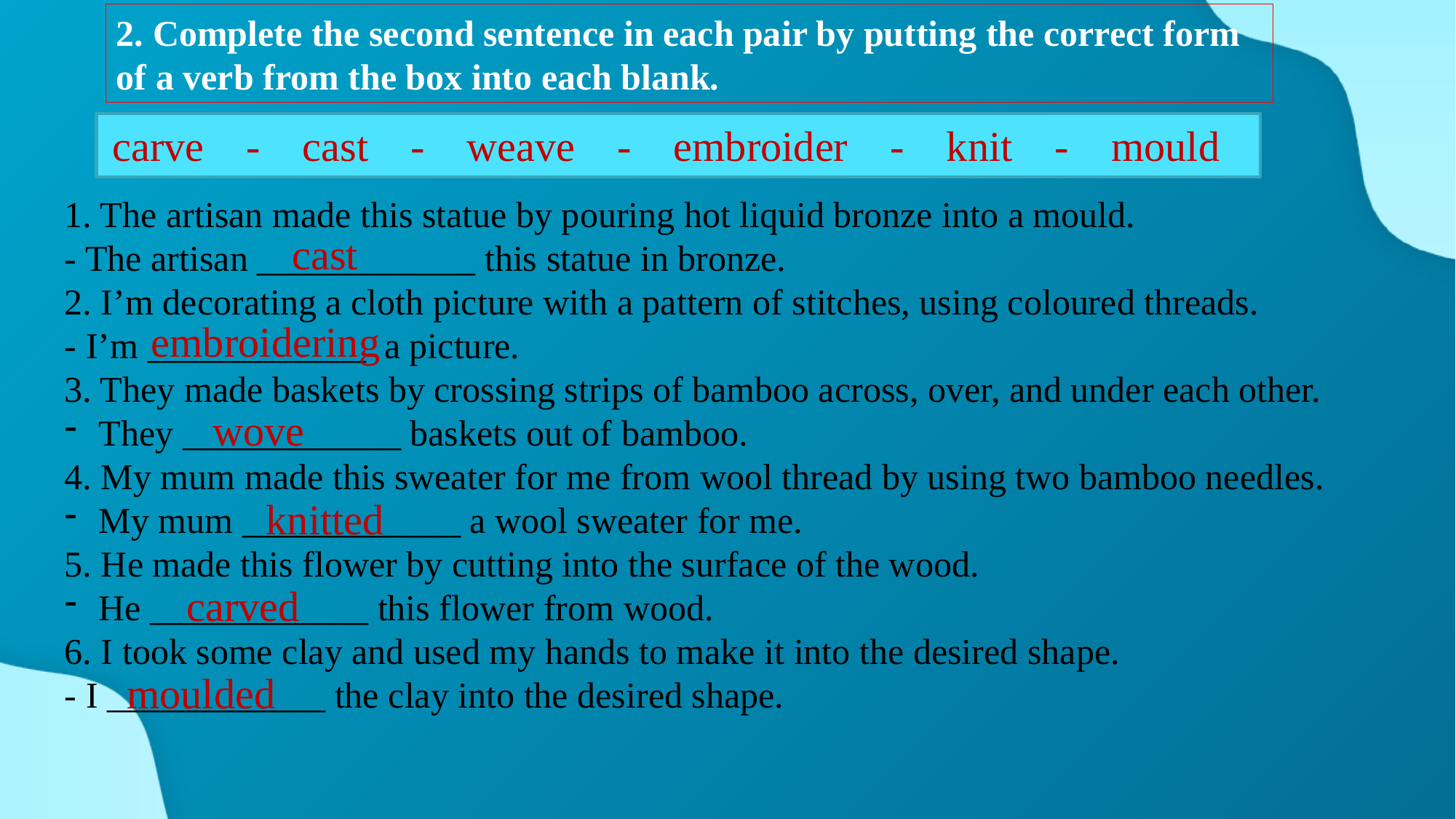

2. Complete the second sentence in each pair by putting the correct form of a verb from the box into each blank.

   carve    -    cast    -    weave    -    embroider    -    knit    -    mould
1. The artisan made this statue by pouring hot liquid bronze into a mould.
- The artisan ____________ this statue in bronze.
2. I’m decorating a cloth picture with a pattern of stitches, using coloured threads.
- I’m ____________  a picture.
3. They made baskets by crossing strips of bamboo across, over, and under each other.
They ____________ baskets out of bamboo.
4. My mum made this sweater for me from wool thread by using two bamboo needles.
My mum ____________ a wool sweater for me.
5. He made this flower by cutting into the surface of the wood.
He ____________ this flower from wood.
6. I took some clay and used my hands to make it into the desired shape.
- I ____________ the clay into the desired shape.

cast
 embroidering
wove
knitted
carved
moulded